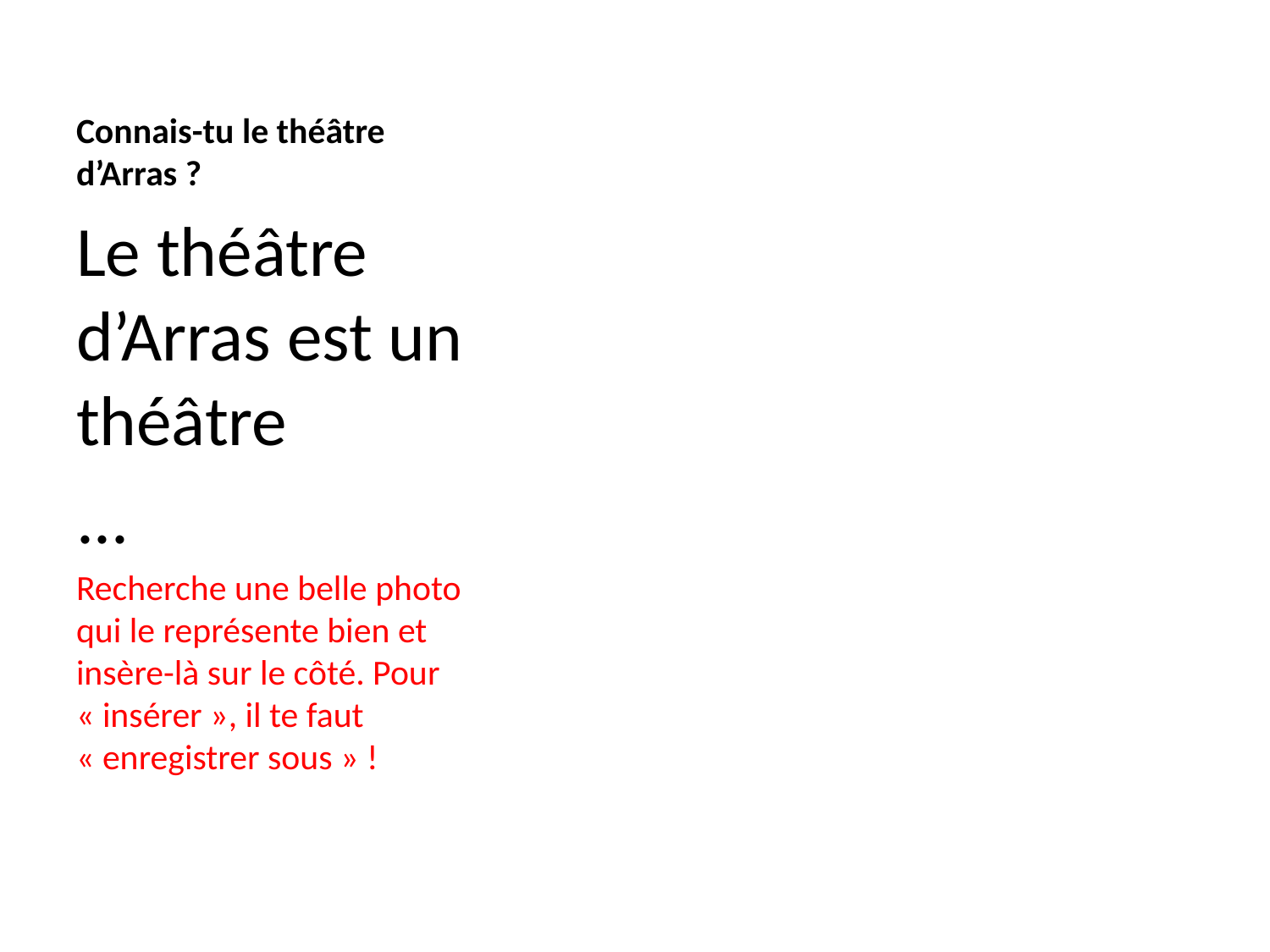

# Connais-tu le théâtre d’Arras ?

Le théâtre d’Arras est un théâtre
...
Recherche une belle photo qui le représente bien et insère-là sur le côté. Pour « insérer », il te faut « enregistrer sous » !